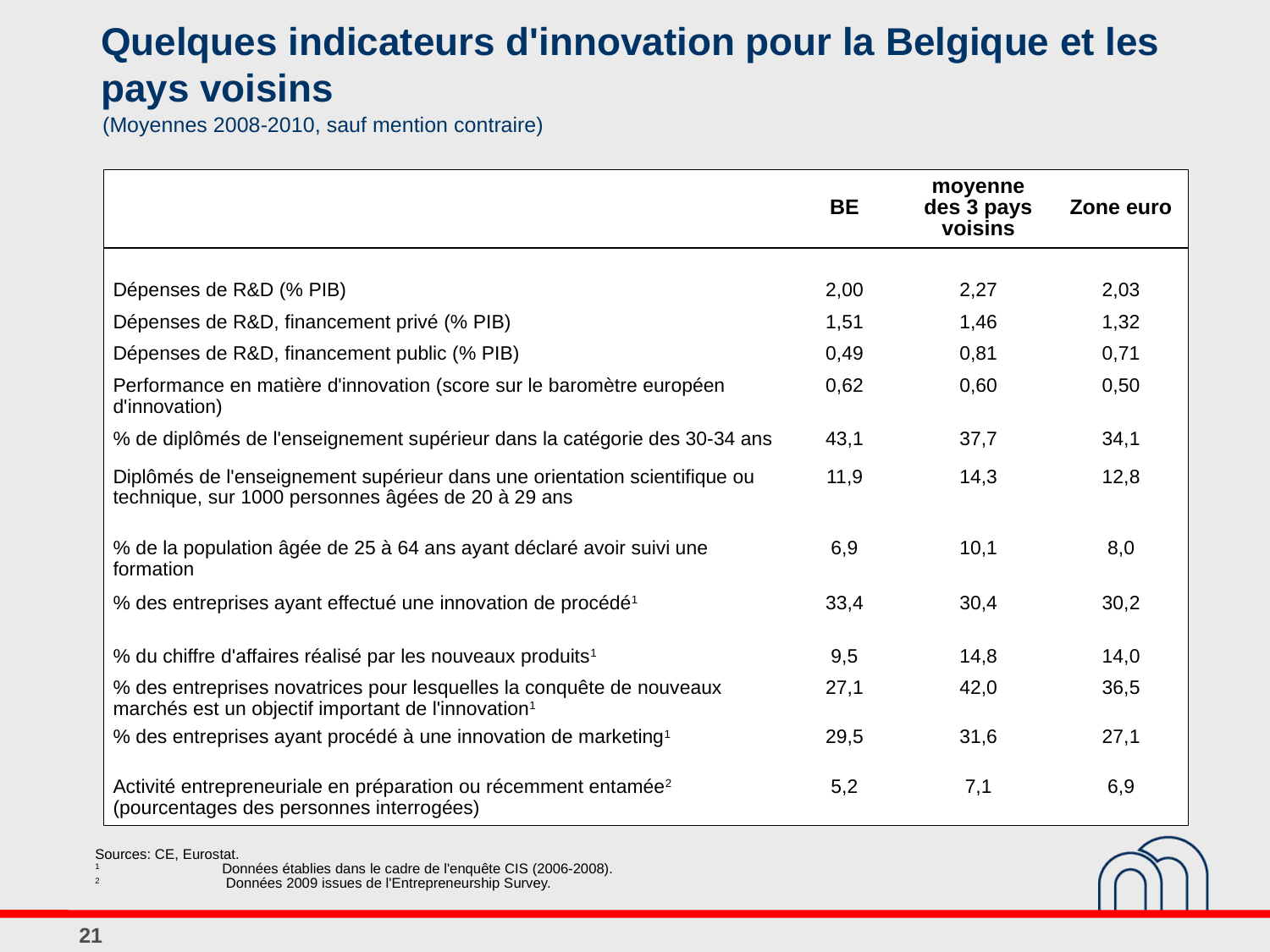

# Quelques indicateurs d'innovation pour la Belgique et les pays voisins
(Moyennes 2008-2010, sauf mention contraire)
|  | BE | moyenne des 3 pays voisins | Zone euro |
| --- | --- | --- | --- |
|  |  |  |  |
| Dépenses de R&D (% PIB) | 2,00 | 2,27 | 2,03 |
| Dépenses de R&D, financement privé (% PIB) | 1,51 | 1,46 | 1,32 |
| Dépenses de R&D, financement public (% PIB) | 0,49 | 0,81 | 0,71 |
| Performance en matière d'innovation (score sur le baromètre européen d'innovation) | 0,62 | 0,60 | 0,50 |
| % de diplômés de l'enseignement supérieur dans la catégorie des 30‑34 ans | 43,1 | 37,7 | 34,1 |
| Diplômés de l'enseignement supérieur dans une orientation scientifique ou technique, sur 1000 personnes âgées de 20 à 29 ans | 11,9 | 14,3 | 12,8 |
| % de la population âgée de 25 à 64 ans ayant déclaré avoir suivi une formation | 6,9 | 10,1 | 8,0 |
| % des entreprises ayant effectué une innovation de procédé1 | 33,4 | 30,4 | 30,2 |
| % du chiffre d'affaires réalisé par les nouveaux produits1 | 9,5 | 14,8 | 14,0 |
| % des entreprises novatrices pour lesquelles la conquête de nouveaux marchés est un objectif important de l'innovation1 | 27,1 | 42,0 | 36,5 |
| % des entreprises ayant procédé à une innovation de marketing1 | 29,5 | 31,6 | 27,1 |
| Activité entrepreneuriale en préparation ou récemment entamée2 (pourcentages des personnes interrogées) | 5,2 | 7,1 | 6,9 |
| Sources: CE, Eurostat. 1 Données établies dans le cadre de l'enquête CIS (2006-2008). 2 Données 2009 issues de l'Entrepreneurship Survey. |
| --- |
21